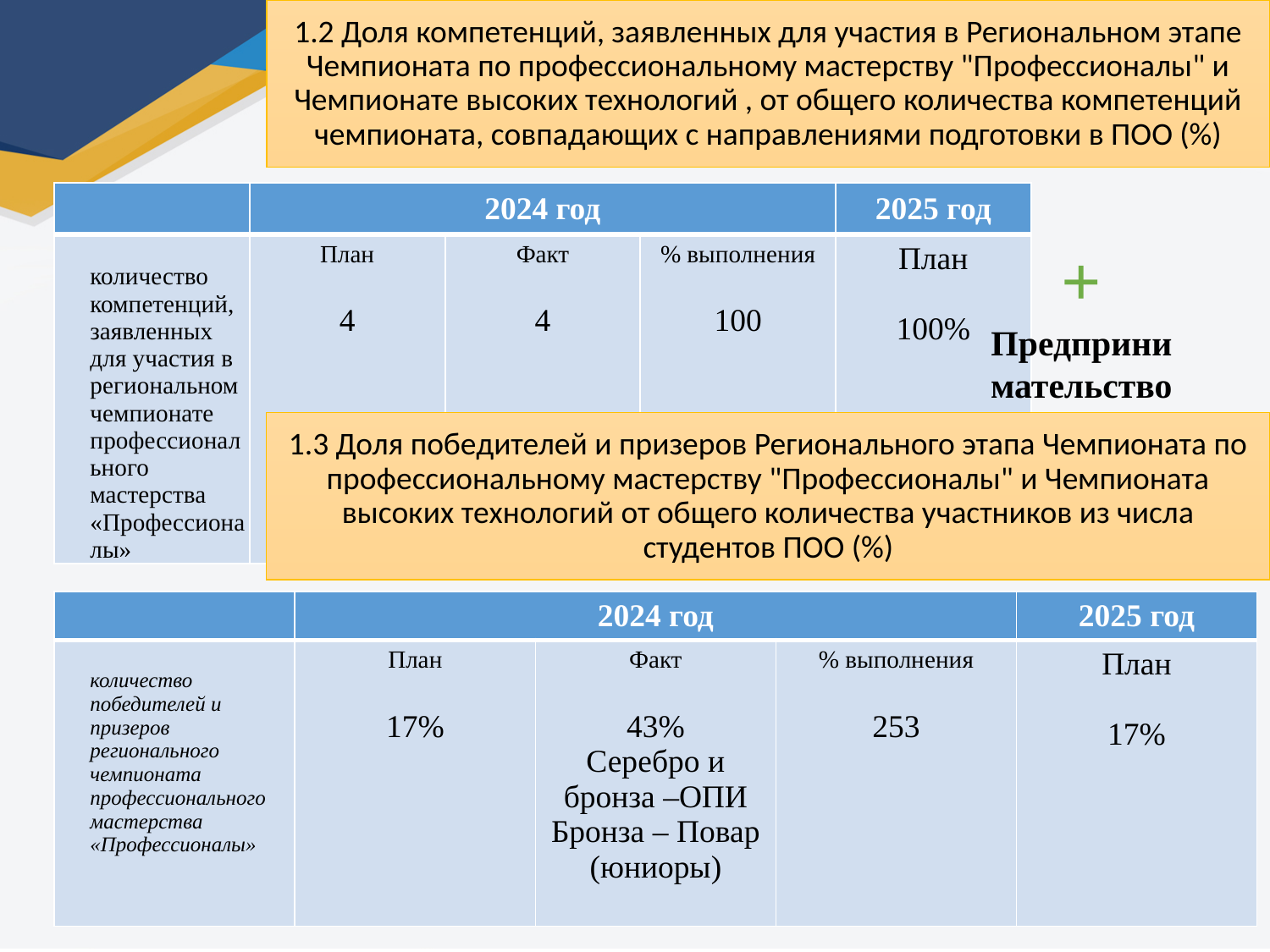

# 1.2 Доля компетенций, заявленных для участия в Региональном этапе Чемпионата по профессиональному мастерству "Профессионалы" и Чемпионате высоких технологий , от общего количества компетенций чемпионата, совпадающих с направлениями подготовки в ПОО (%)
|  | 2024 год |  |  | 2025 год |
| --- | --- | --- | --- | --- |
| количество компетенций, заявленных для участия в региональном чемпионате профессионального мастерства «Профессионалы» | План 4 | Факт 4 | % выполнения 100 | План 100% |
+ Предпринимательство
1.3 Доля победителей и призеров Регионального этапа Чемпионата по профессиональному мастерству "Профессионалы" и Чемпионата высоких технологий от общего количества участников из числа студентов ПОО (%)
|  | 2024 год |  |  | 2025 год |
| --- | --- | --- | --- | --- |
| количество победителей и призеров регионального чемпионата профессионального мастерства «Профессионалы» | План 17% | Факт 43% Серебро и бронза –ОПИ Бронза – Повар (юниоры) | % выполнения 253 | План 17% |